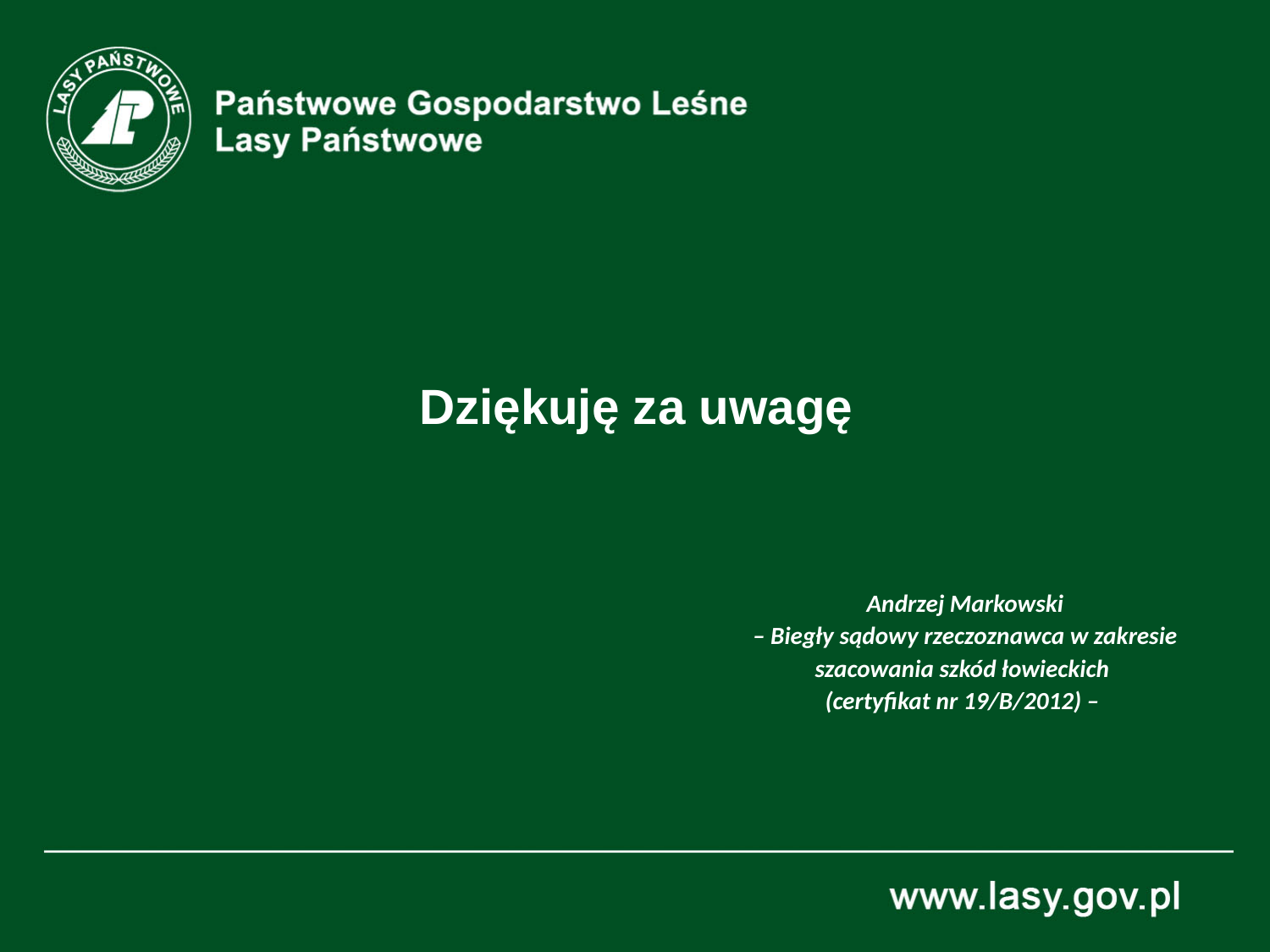

Dziękuję za uwagę
# Andrzej Markowski – Biegły sądowy rzeczoznawca w zakresie szacowania szkód łowieckich (certyfikat nr 19/B/2012) –